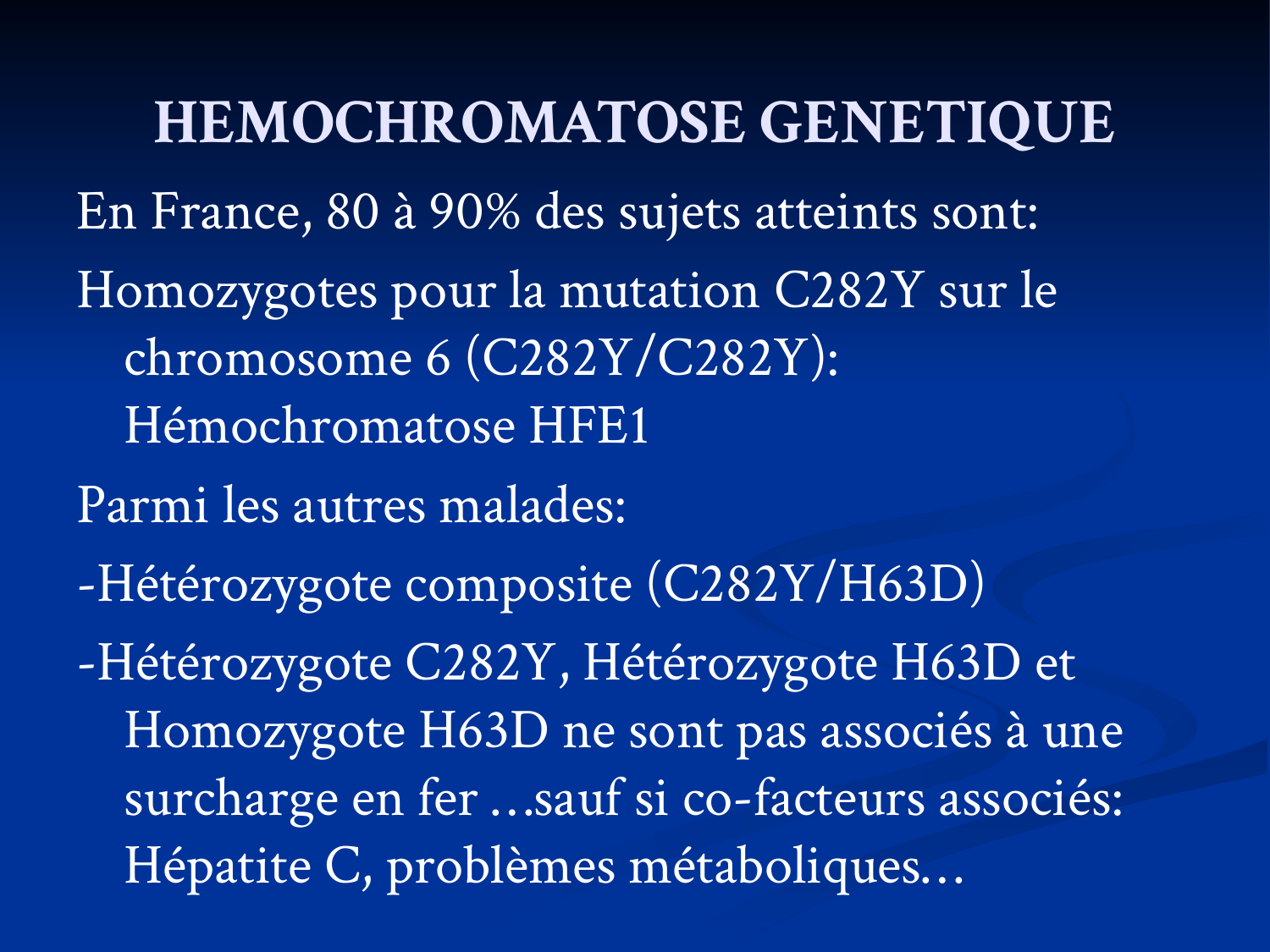

# HEMOCHROMATOSE GENETIQUE
En France, 80 à 90% des sujets atteints sont:
Homozygotes pour la mutation C282Y sur le chromosome 6 (C282Y/C282Y): Hémochromatose HFE1
Parmi les autres malades:
-Hétérozygote composite (C282Y/H63D)
-Hétérozygote C282Y, Hétérozygote H63D et Homozygote H63D ne sont pas associés à une surcharge en fer …sauf si co-facteurs associés: Hépatite C, problèmes métaboliques…